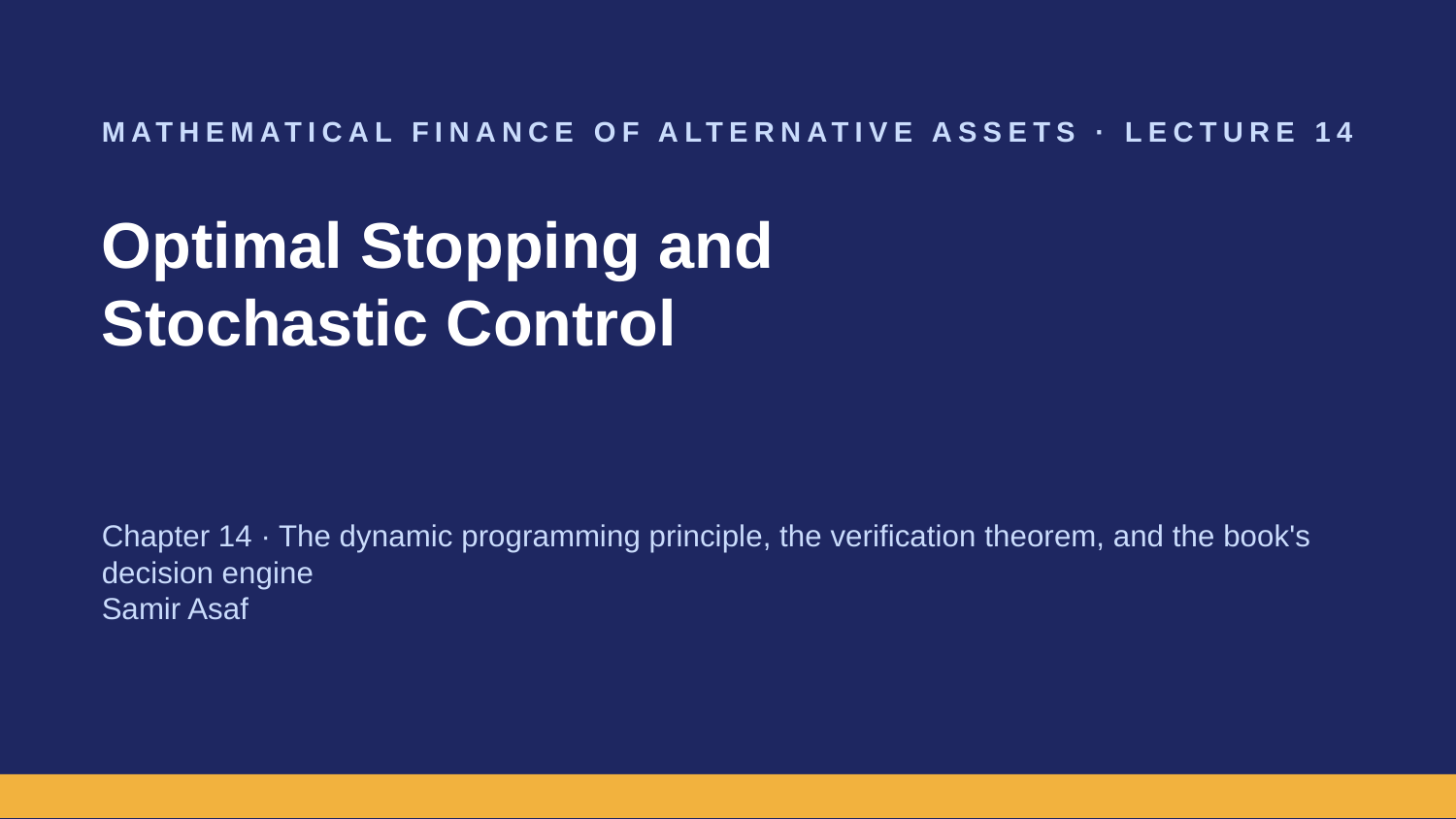

MATHEMATICAL FINANCE OF ALTERNATIVE ASSETS · LECTURE 14
Optimal Stopping and
Stochastic Control
Chapter 14 · The dynamic programming principle, the verification theorem, and the book's decision engine
Samir Asaf